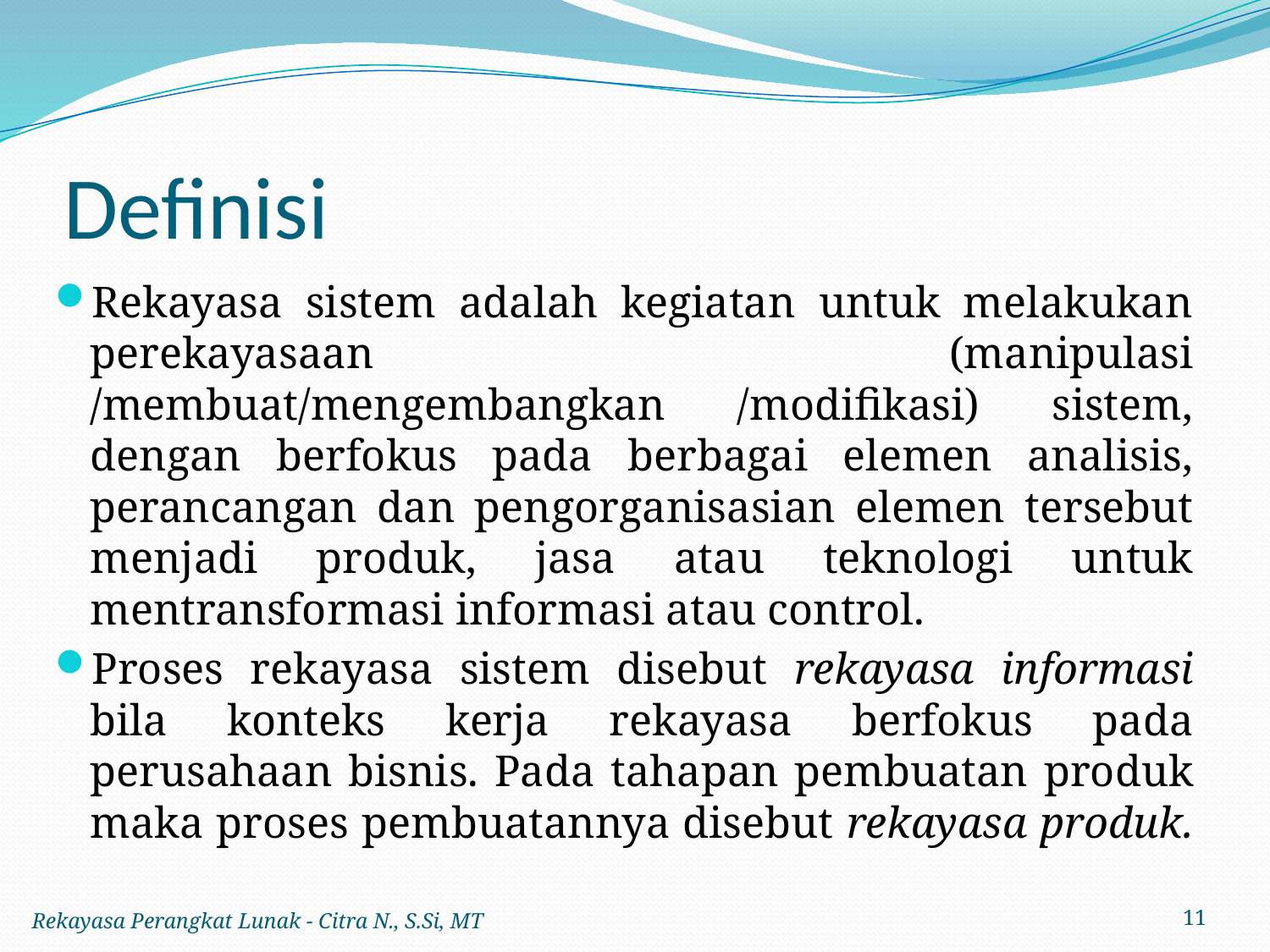

# Definisi
Rekayasa sistem adalah kegiatan untuk melakukan perekayasaan (manipulasi /membuat/mengembangkan /modifikasi) sistem, dengan berfokus pada berbagai elemen analisis, perancangan dan pengorganisasian elemen tersebut menjadi produk, jasa atau teknologi untuk mentransformasi informasi atau control.
Proses rekayasa sistem disebut rekayasa informasi bila konteks kerja rekayasa berfokus pada perusahaan bisnis. Pada tahapan pembuatan produk maka proses pembuatannya disebut rekayasa produk.

Rekayasa Perangkat Lunak - Citra N., S.Si, MT
11